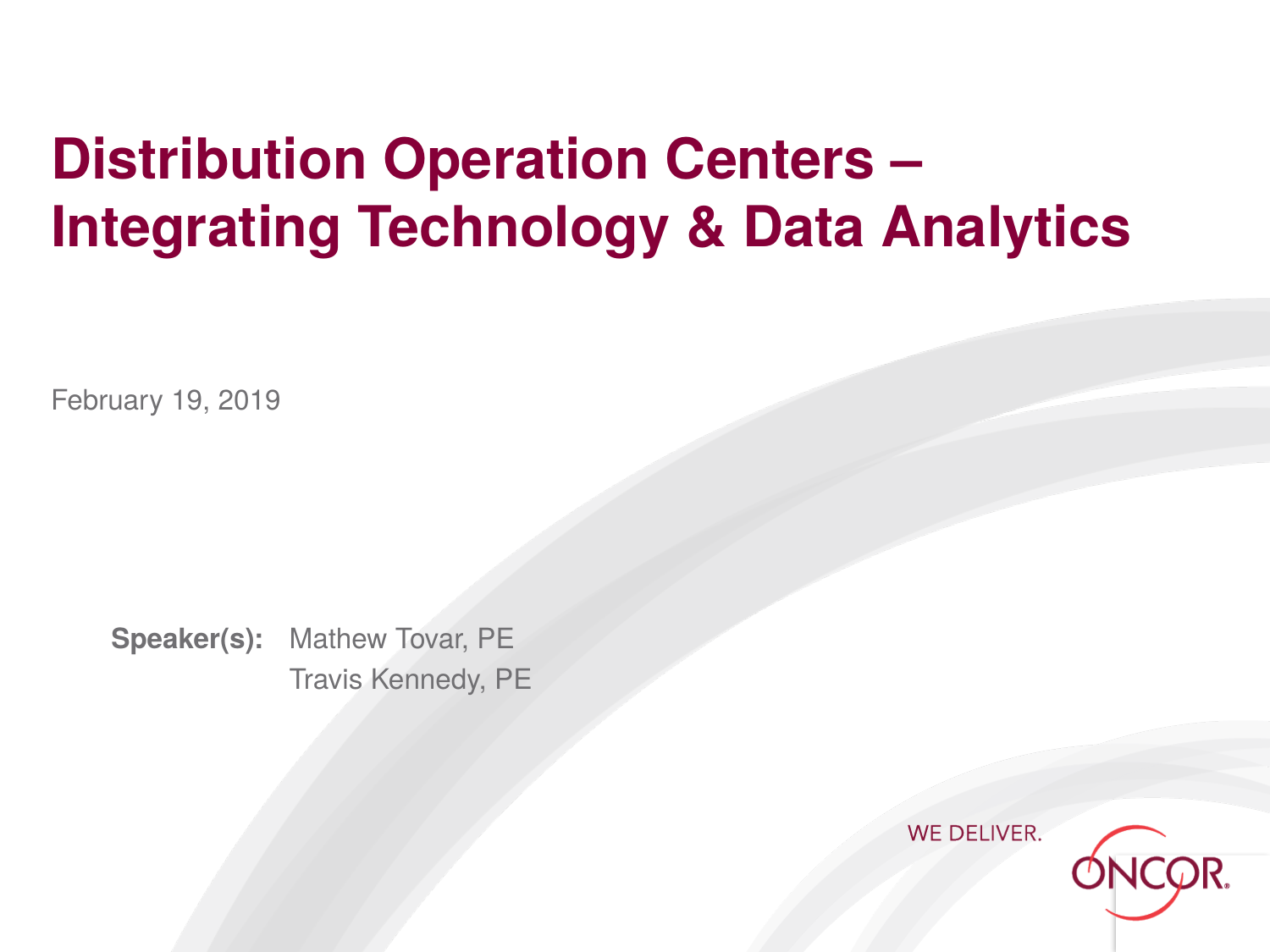

# Distribution Operation Centers – Integrating Technology & Data Analytics
February 19, 2019
| Speaker(s): | Mathew Tovar, PE Travis Kennedy, PE |
| --- | --- |